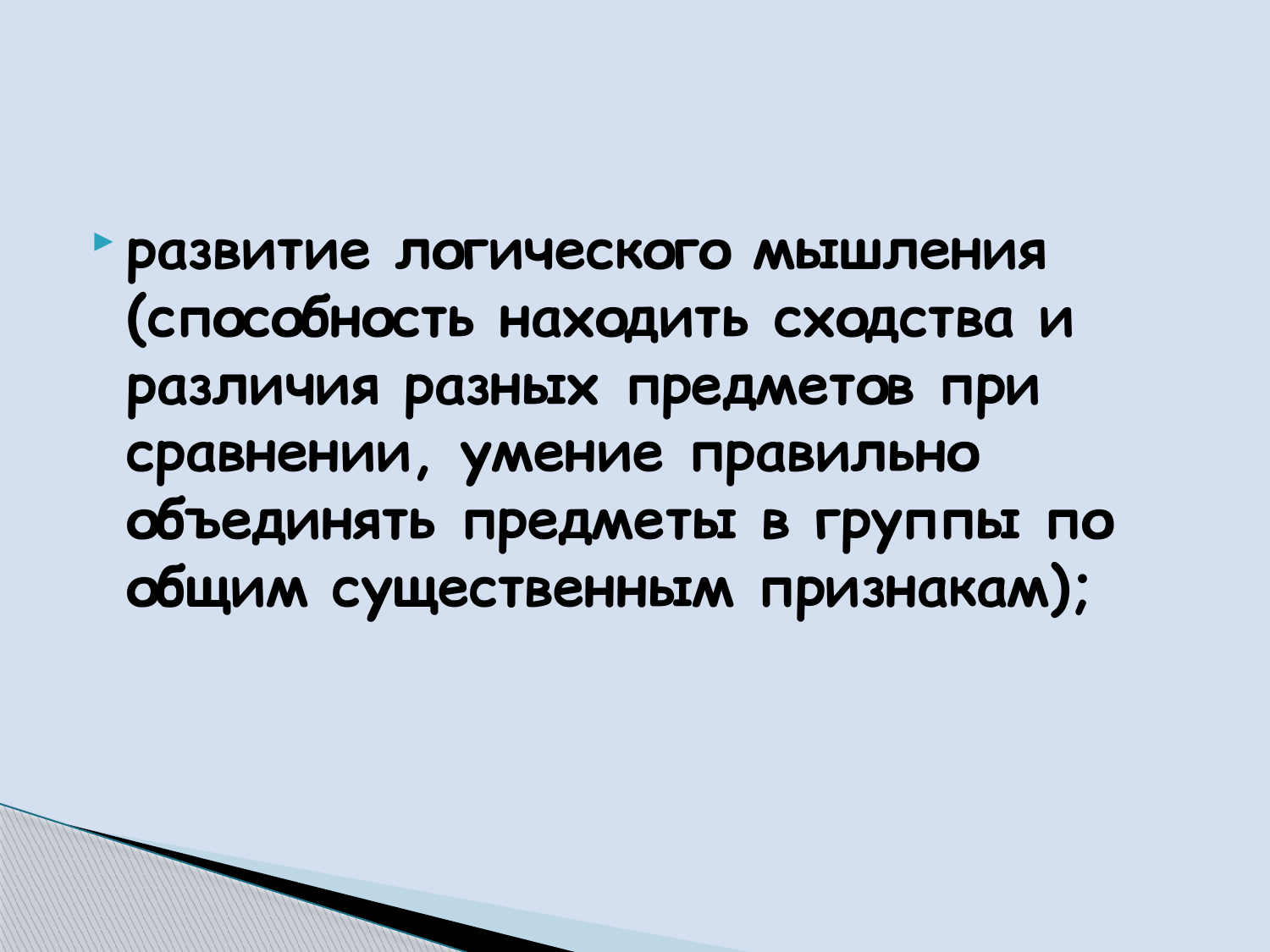

#
развитие логического мышления (способность находить сходства и различия разных предметов при сравнении, умение правильно объединять предметы в группы по общим существенным признакам);